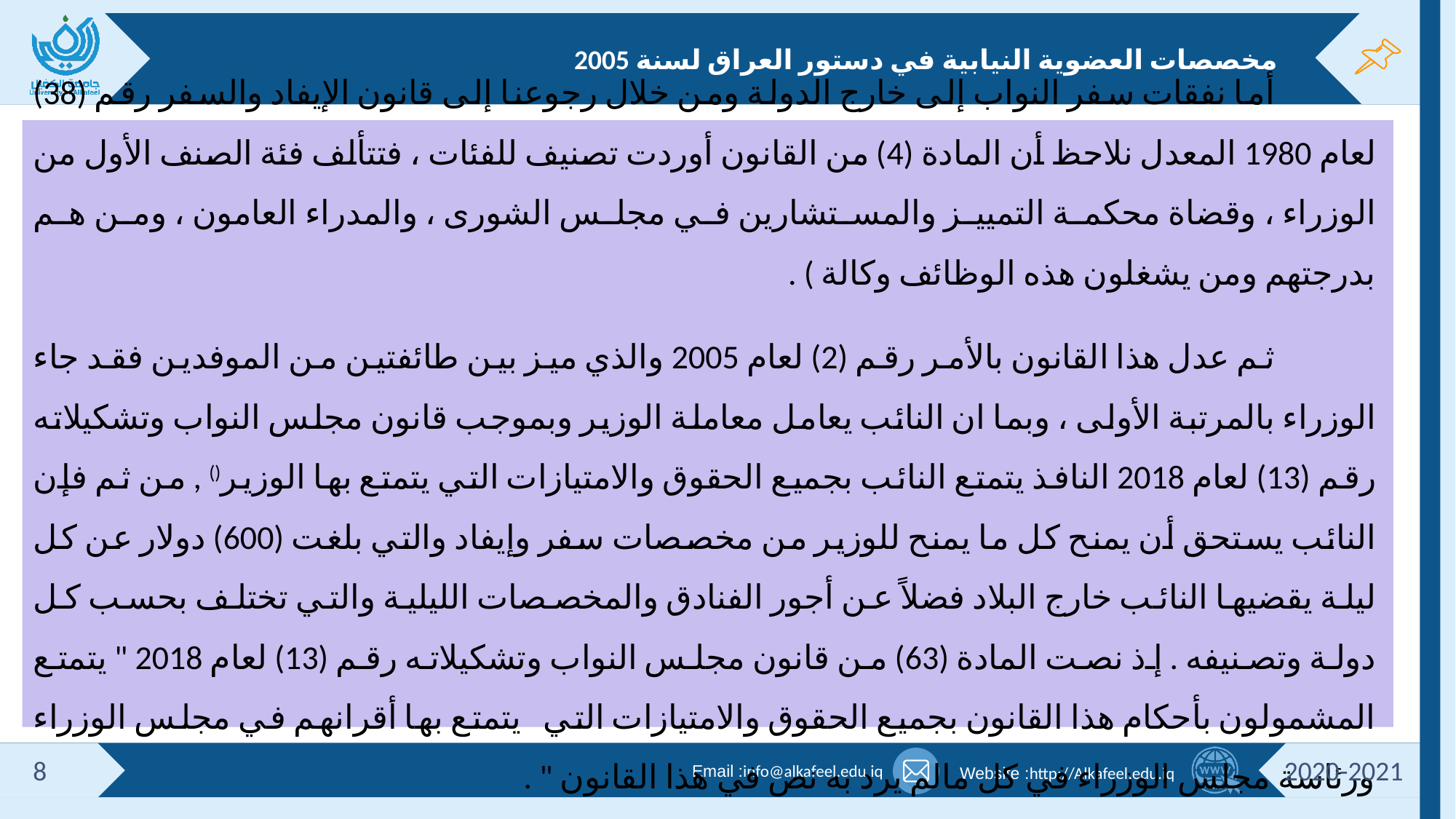

# مخصصات العضوية النيابية في دستور العراق لسنة 2005
أما نفقات سفر النواب إلى خارج الدولة ومن خلال رجوعنا إلى قانون الإيفاد والسفر رقم (38) لعام 1980 المعدل نلاحظ أن المادة (4) من القانون أوردت تصنيف للفئات ، فتتألف فئة الصنف الأول من الوزراء ، وقضاة محكمة التمييز والمستشارين في مجلس الشورى ، والمدراء العامون ، ومن هم بدرجتهم ومن يشغلون هذه الوظائف وكالة ) .
ثم عدل هذا القانون بالأمر رقم (2) لعام 2005 والذي ميز بين طائفتين من الموفدين فقد جاء الوزراء بالمرتبة الأولى ، وبما ان النائب يعامل معاملة الوزير وبموجب قانون مجلس النواب وتشكيلاته رقم (13) لعام 2018 النافذ يتمتع النائب بجميع الحقوق والامتيازات التي يتمتع بها الوزير() , من ثم فإن النائب يستحق أن يمنح كل ما يمنح للوزير من مخصصات سفر وإيفاد والتي بلغت (600) دولار عن كل ليلة يقضيها النائب خارج البلاد فضلاً عن أجور الفنادق والمخصصات الليلية والتي تختلف بحسب كل دولة وتصنيفه . إذ نصت المادة (63) من قانون مجلس النواب وتشكيلاته رقم (13) لعام 2018 " يتمتع المشمولون بأحكام هذا القانون بجميع الحقوق والامتيازات التي   يتمتع بها أقرانهم في مجلس الوزراء ورئاسة مجلس الوزراء في كل مالم يرد به نص في هذا القانون " .
8
2020-2021